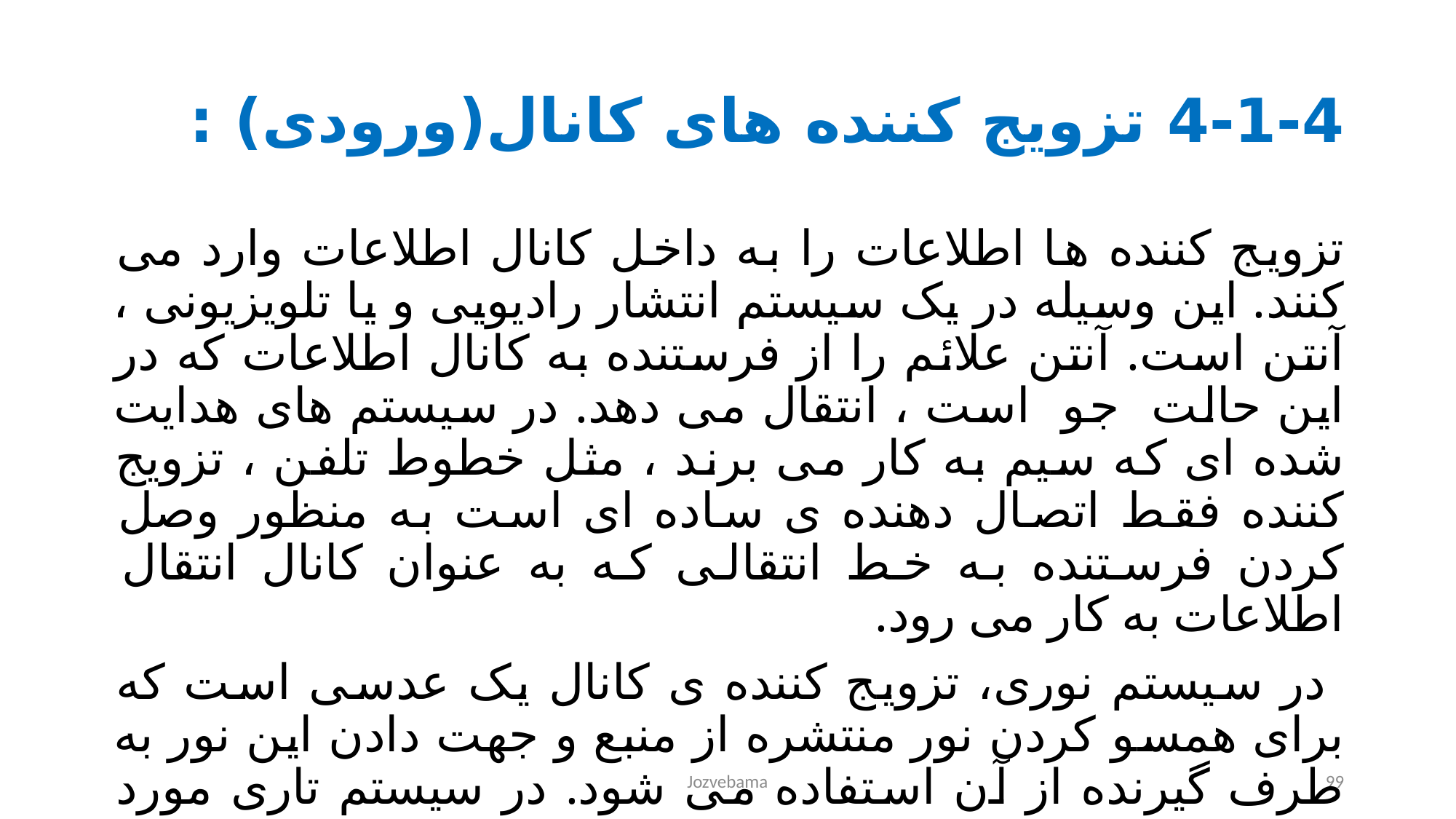

# 4-1-4 تزویج کننده های کانال(ورودی) :
تزویج کننده ها اطلاعات را به داخل کانال اطلاعات وارد می کنند. این وسیله در یک سیستم انتشار رادیویی و یا تلویزیونی ، آنتن است. آنتن علائم را از فرستنده به کانال اطلاعات که در این حالت  جو  است ، انتقال می دهد. در سیستم های هدایت شده ای که سیم به کار می برند ، مثل خطوط تلفن ، تزویج کننده فقط اتصال دهنده ی ساده ای است به منظور وصل کردن فرستنده به خط انتقالی که به عنوان کانال انتقال اطلاعات به کار می رود.
 در سیستم نوری، تزویج کننده ی کانال یک عدسی است که برای همسو کردن نور منتشره از منبع و جهت دادن این نور به طرف گیرنده از آن استفاده می شود. در سیستم تاری مورد نظر ما ، تزویج دهنده باید به طور مؤثری  پرتو نور مدوله شده را از منبع به تار نوری منتقل کند.

Jozvebama
99